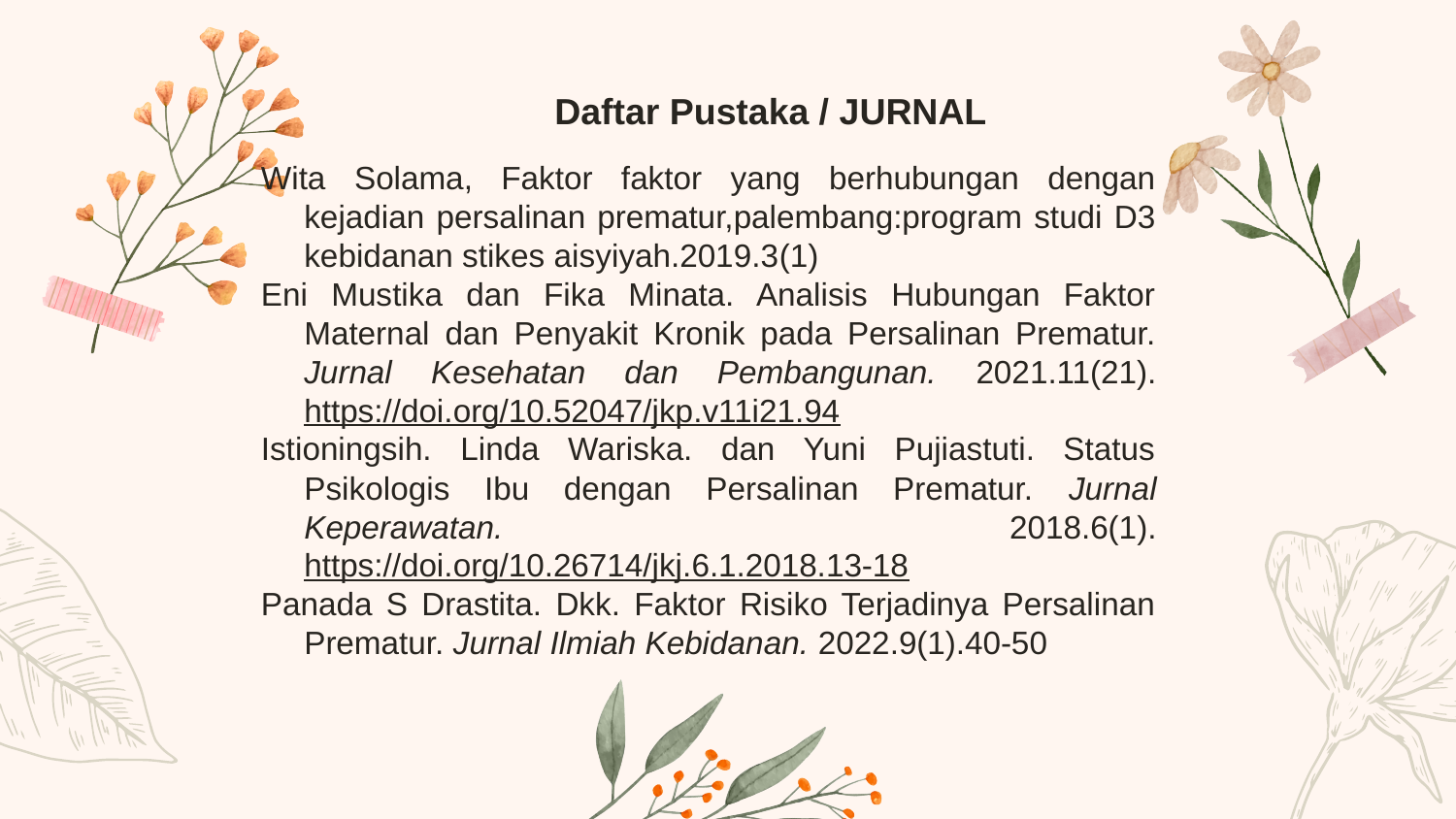

Daftar Pustaka / JURNAL
Wita Solama, Faktor faktor yang berhubungan dengan kejadian persalinan prematur,palembang:program studi D3 kebidanan stikes aisyiyah.2019.3(1)
Eni Mustika dan Fika Minata. Analisis Hubungan Faktor Maternal dan Penyakit Kronik pada Persalinan Prematur. Jurnal Kesehatan dan Pembangunan. 2021.11(21). https://doi.org/10.52047/jkp.v11i21.94
Istioningsih. Linda Wariska. dan Yuni Pujiastuti. Status Psikologis Ibu dengan Persalinan Prematur. Jurnal Keperawatan. 2018.6(1). https://doi.org/10.26714/jkj.6.1.2018.13-18
Panada S Drastita. Dkk. Faktor Risiko Terjadinya Persalinan Prematur. Jurnal Ilmiah Kebidanan. 2022.9(1).40-50